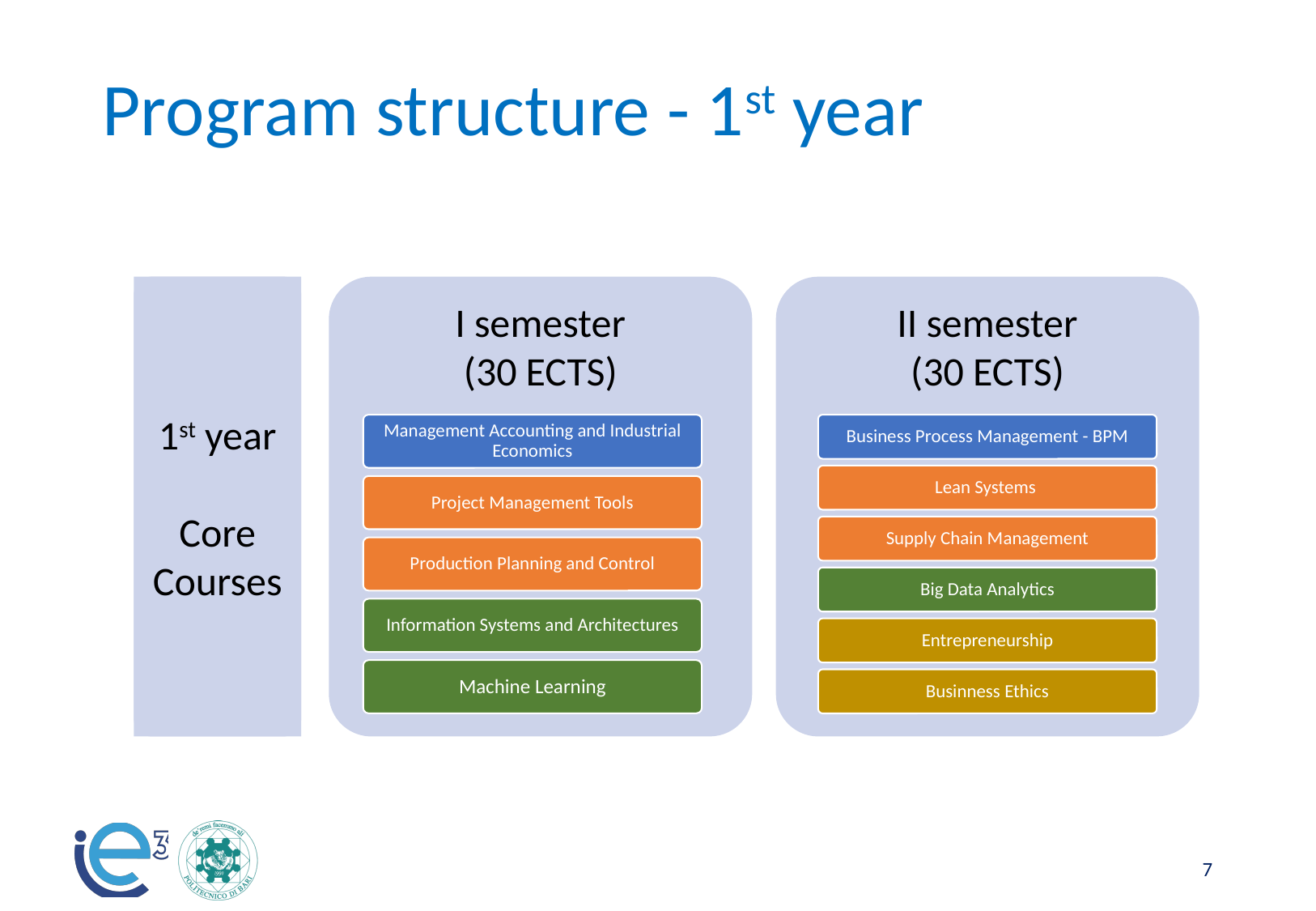

# Program structure - 1st year

1st year

Core Courses

I semester
(30 ECTS)

II semester
(30 ECTS)

Business Process Management - BPM
Management Accounting and Industrial Economics

Lean Systems

Project Management Tools

Supply Chain Management

Production Planning and Control

Big Data Analytics

Information Systems and Architectures

Entrepreneurship

Machine Learning

Businness Ethics
7